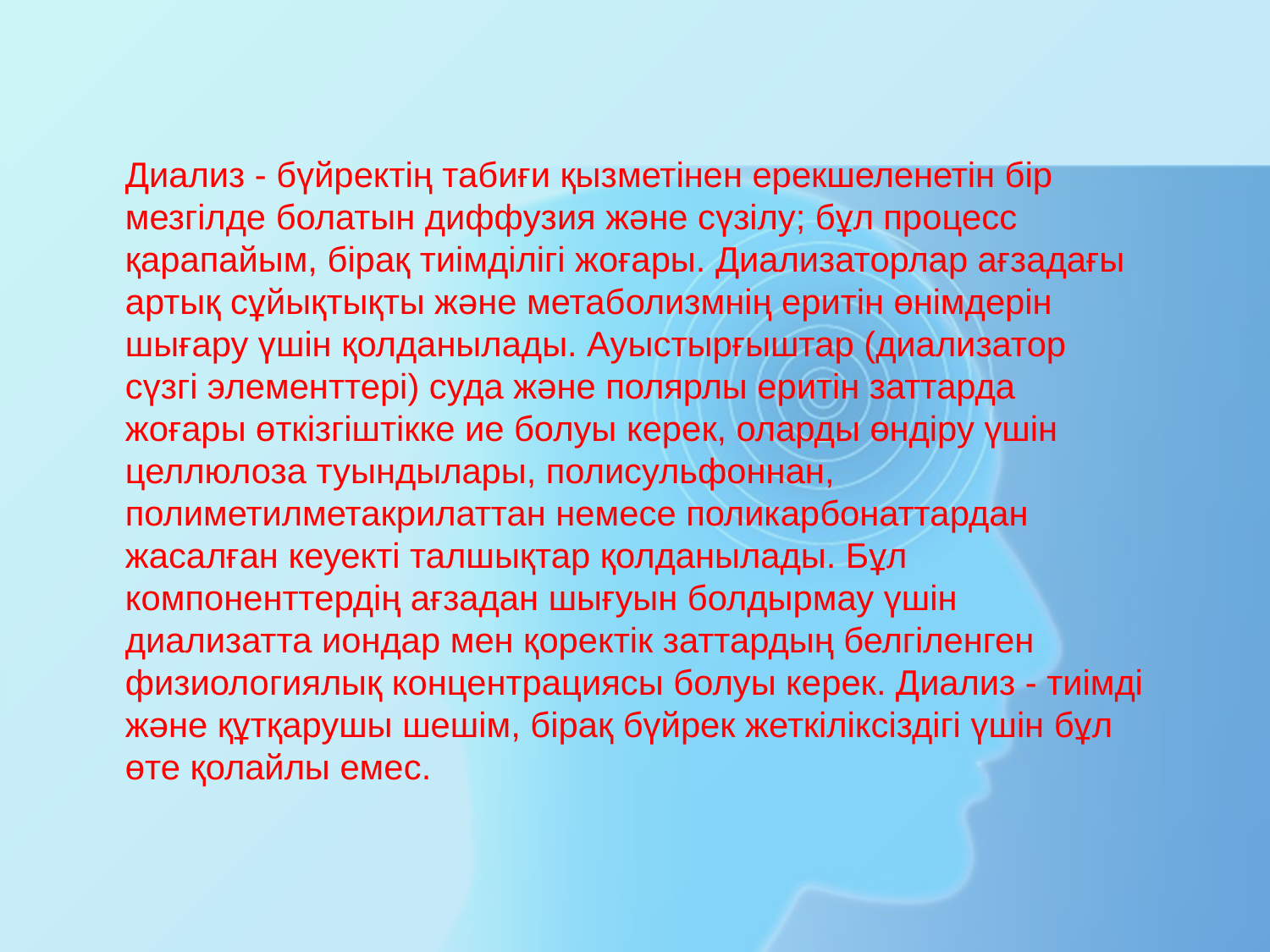

Диализ - бүйректің табиғи қызметінен ерекшеленетін бір мезгілде болатын диффузия және сүзілу; бұл процесс қарапайым, бірақ тиімділігі жоғары. Диализаторлар ағзадағы артық сұйықтықты және метаболизмнің еритін өнімдерін шығару үшін қолданылады. Ауыстырғыштар (диализатор сүзгі элементтері) суда және полярлы еритін заттарда жоғары өткізгіштікке ие болуы керек, оларды өндіру үшін целлюлоза туындылары, полисульфоннан, полиметилметакрилаттан немесе поликарбонаттардан жасалған кеуекті талшықтар қолданылады. Бұл компоненттердің ағзадан шығуын болдырмау үшін диализатта иондар мен қоректік заттардың белгіленген физиологиялық концентрациясы болуы керек. Диализ - тиімді және құтқарушы шешім, бірақ бүйрек жеткіліксіздігі үшін бұл өте қолайлы емес.